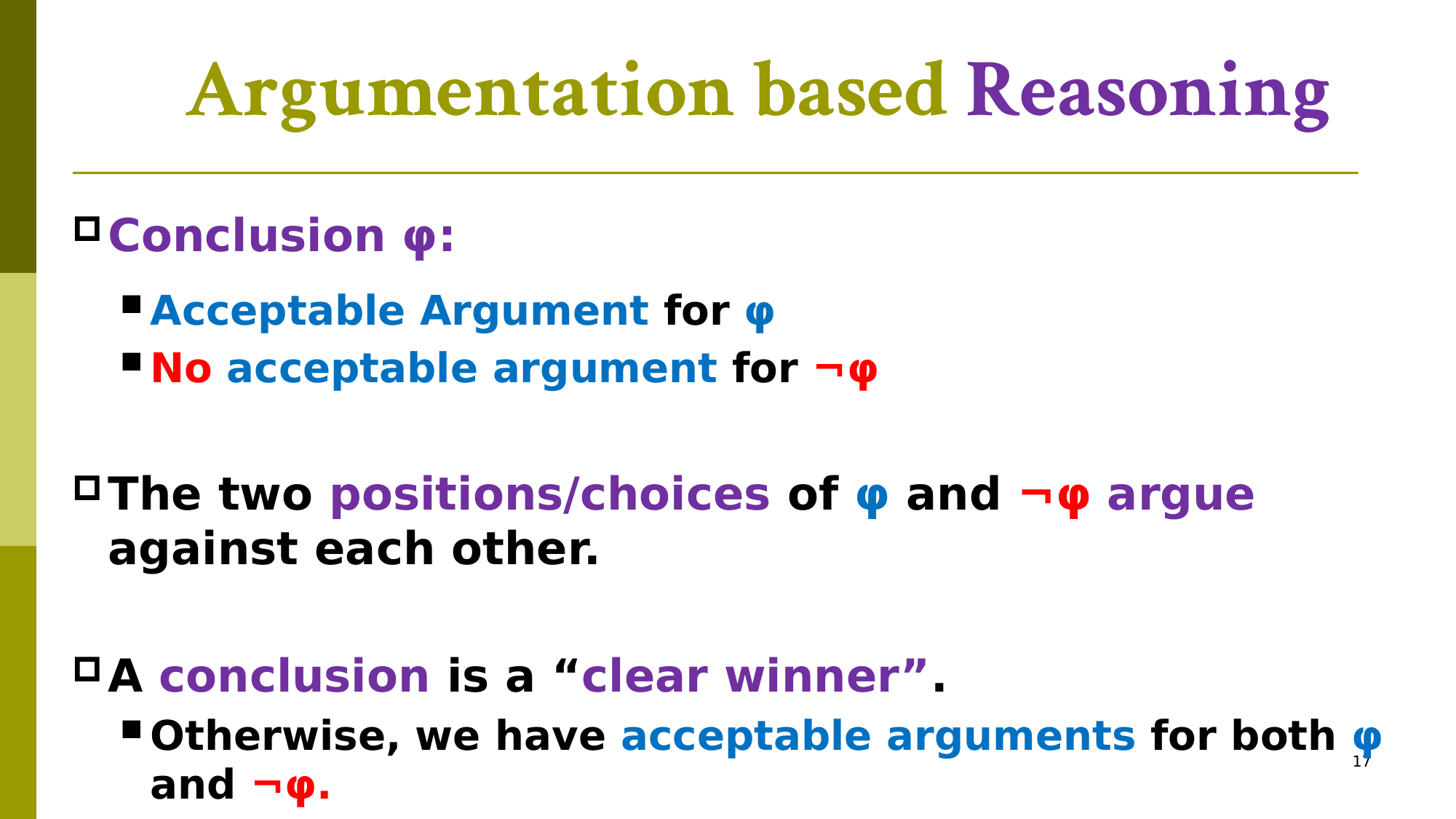

# Argumentation based Reasoning
Conclusion φ:

Acceptable Argument for φ
No acceptable argument for ¬φ

The two positions/choices of φ and ¬φ argue against each other.

A conclusion is a “clear winner”.
Otherwise, we have acceptable arguments for both φ and ¬φ.

17